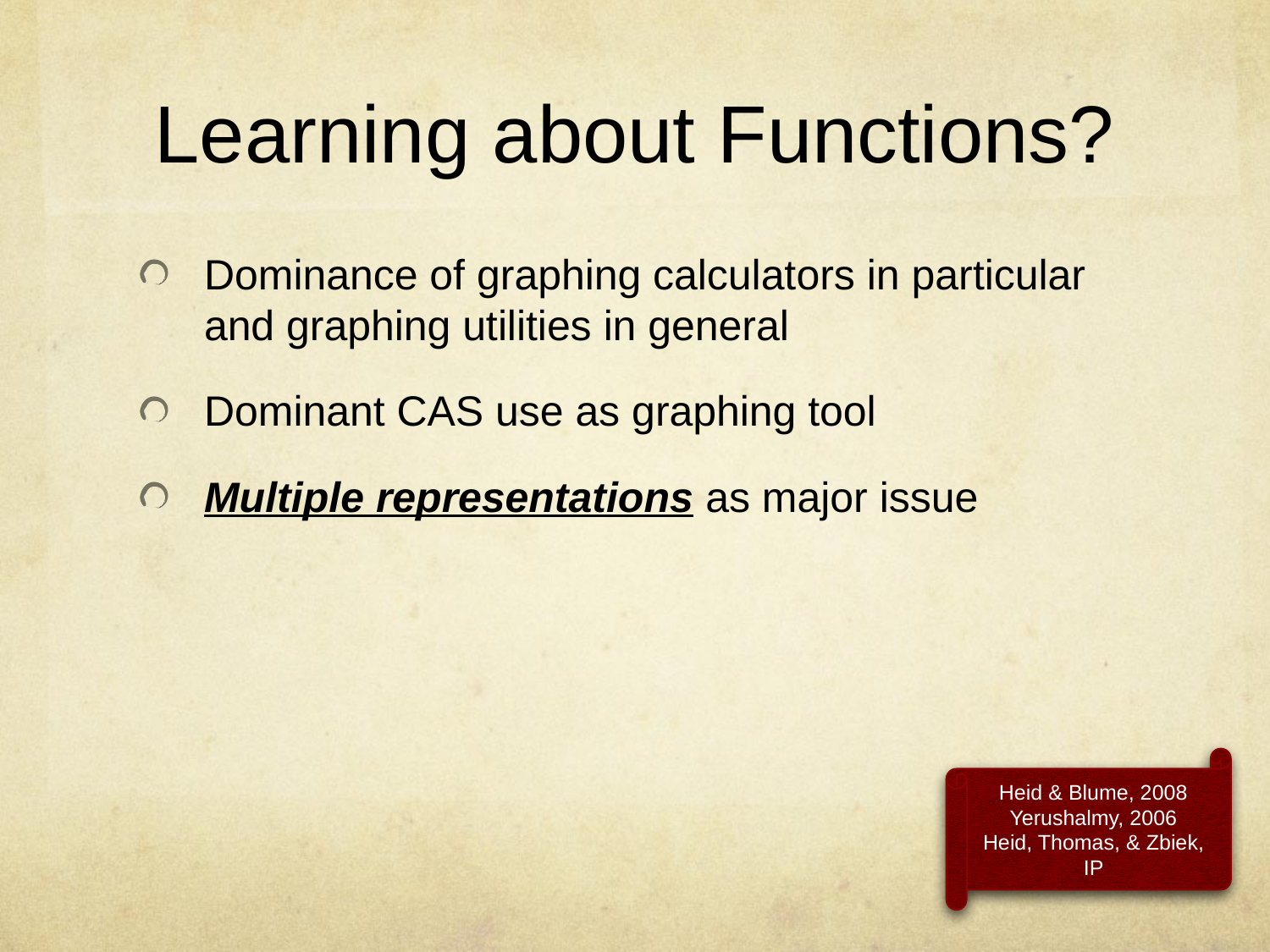

# Learning about Functions?
Dominance of graphing calculators in particular and graphing utilities in general
Dominant CAS use as graphing tool
Multiple representations as major issue
Heid & Blume, 2008
Yerushalmy, 2006
Heid, Thomas, & Zbiek, IP